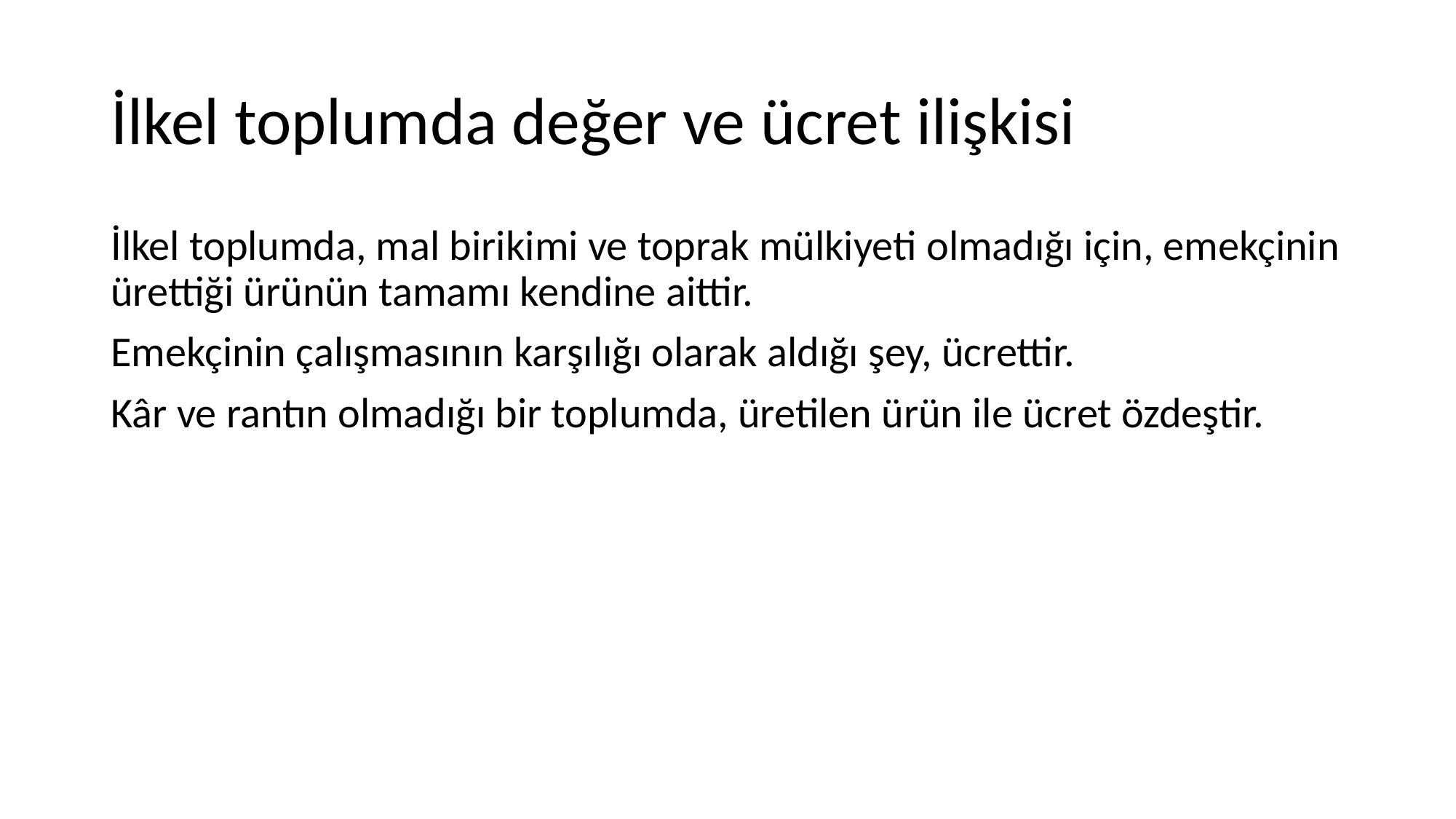

# İlkel toplumda değer ve ücret ilişkisi
İlkel toplumda, mal birikimi ve toprak mülkiyeti olmadığı için, emekçinin ürettiği ürünün tamamı kendine aittir.
Emekçinin çalışmasının karşılığı olarak aldığı şey, ücrettir.
Kâr ve rantın olmadığı bir toplumda, üretilen ürün ile ücret özdeştir.